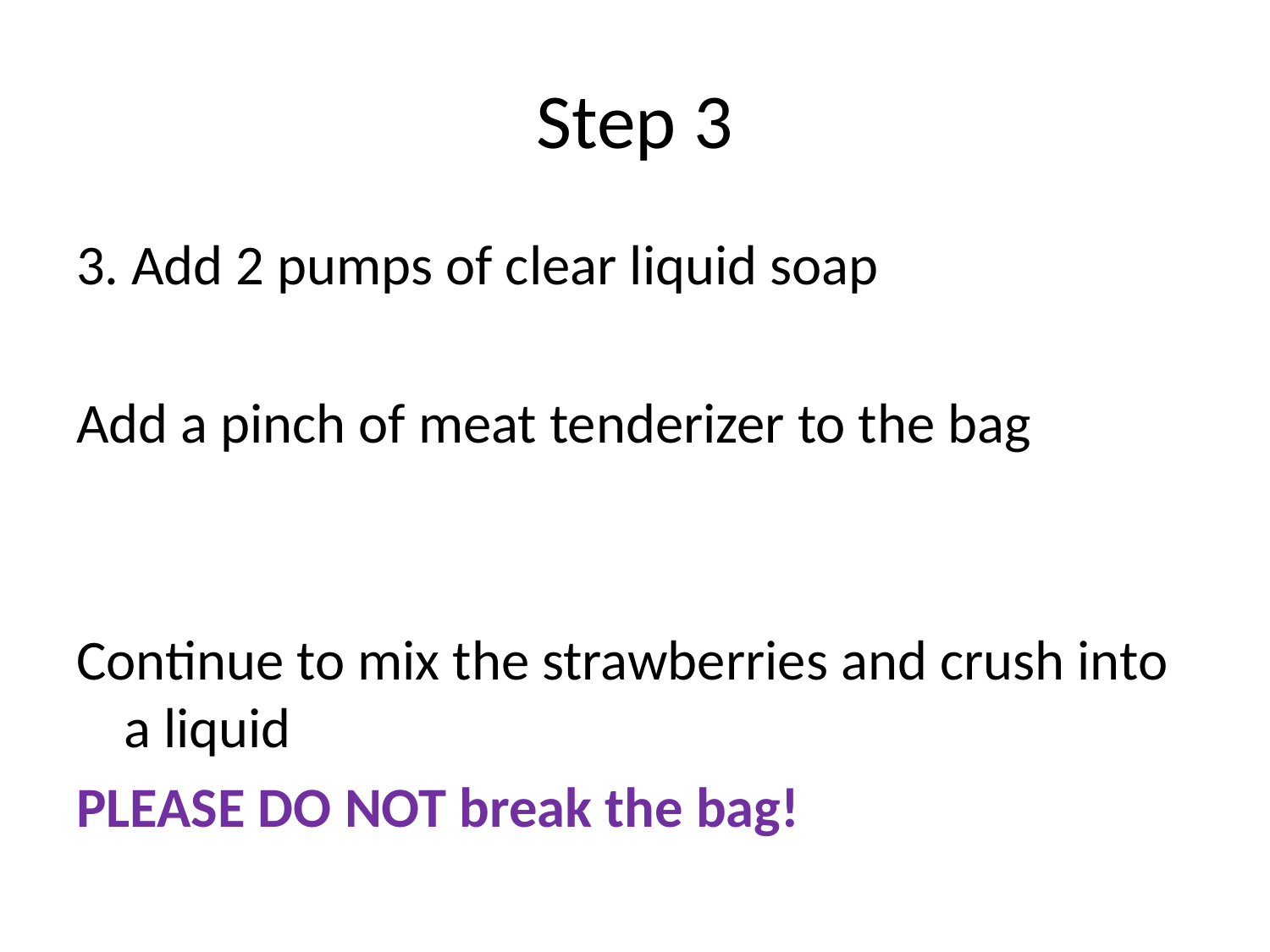

# Step 3
3. Add 2 pumps of clear liquid soap

Add a pinch of meat tenderizer to the bag

Continue to mix the strawberries and crush into a liquid
PLEASE DO NOT break the bag!